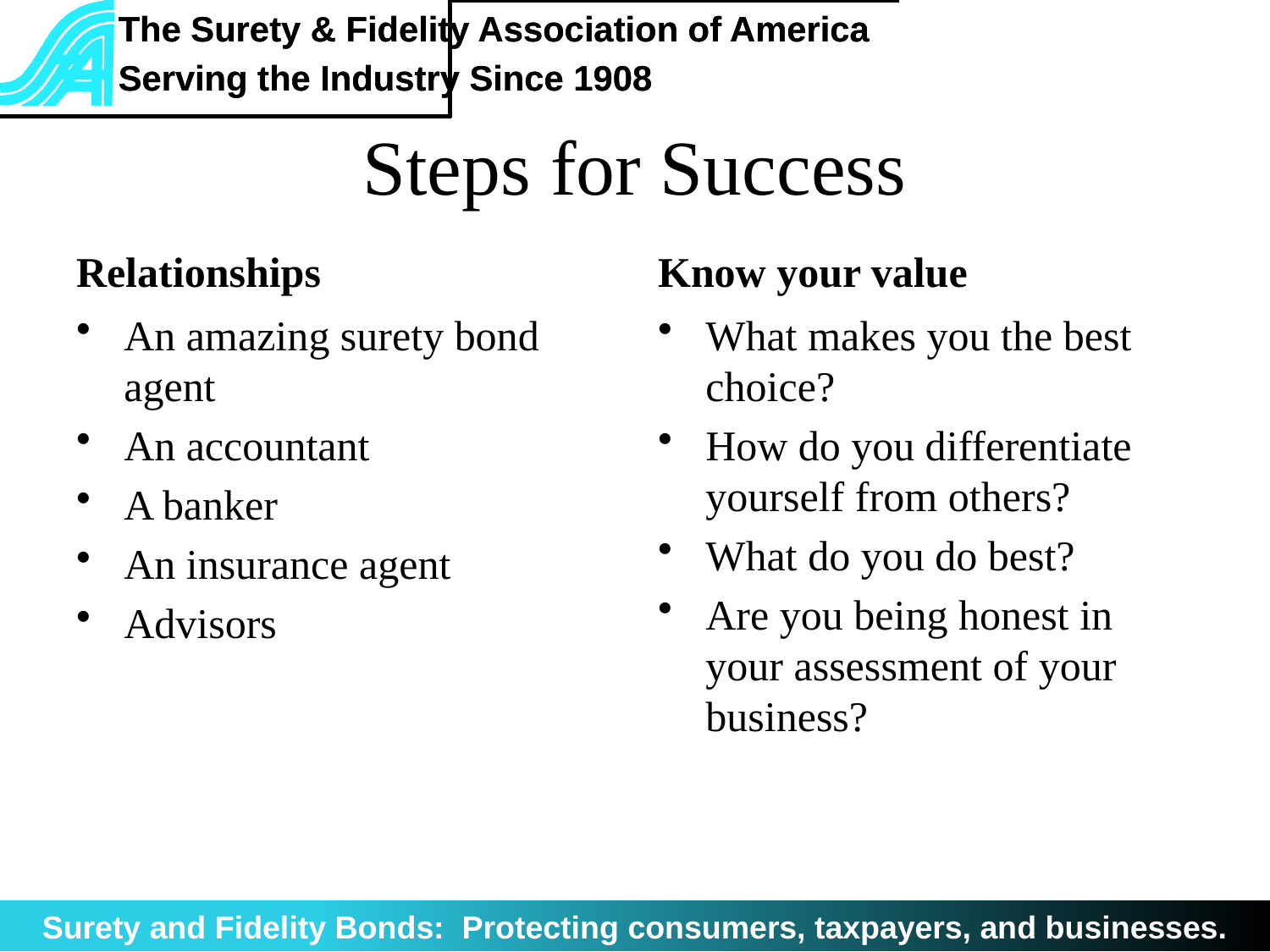

# Steps for Success
Relationships
Know your value
An amazing surety bond agent
An accountant
A banker
An insurance agent
Advisors
What makes you the best choice?
How do you differentiate yourself from others?
What do you do best?
Are you being honest in your assessment of your business?